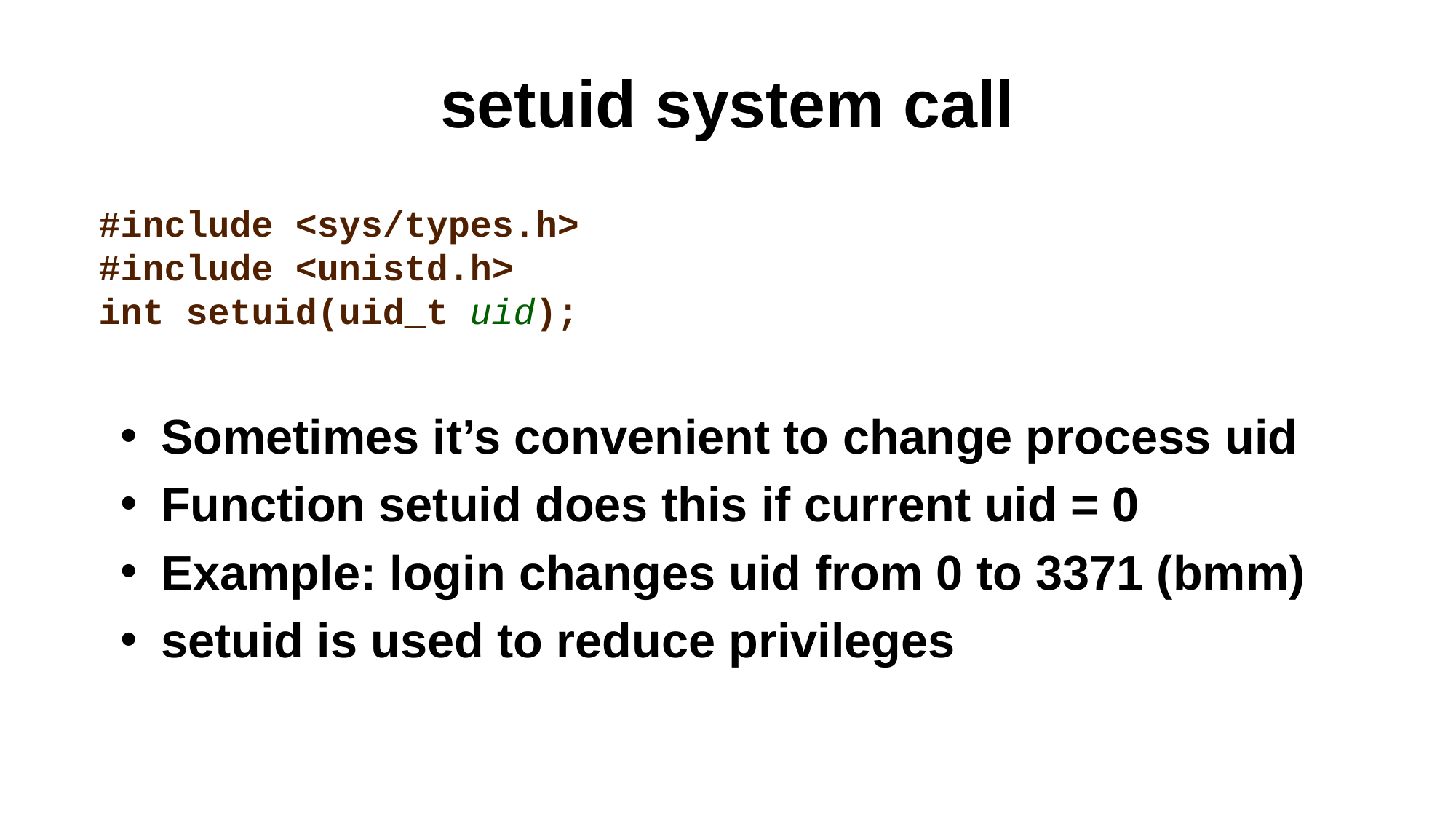

# setuid system call
#include <sys/types.h>
#include <unistd.h>
int setuid(uid_t uid);
Sometimes it’s convenient to change process uid
Function setuid does this if current uid = 0
Example: login changes uid from 0 to 3371 (bmm)
setuid is used to reduce privileges